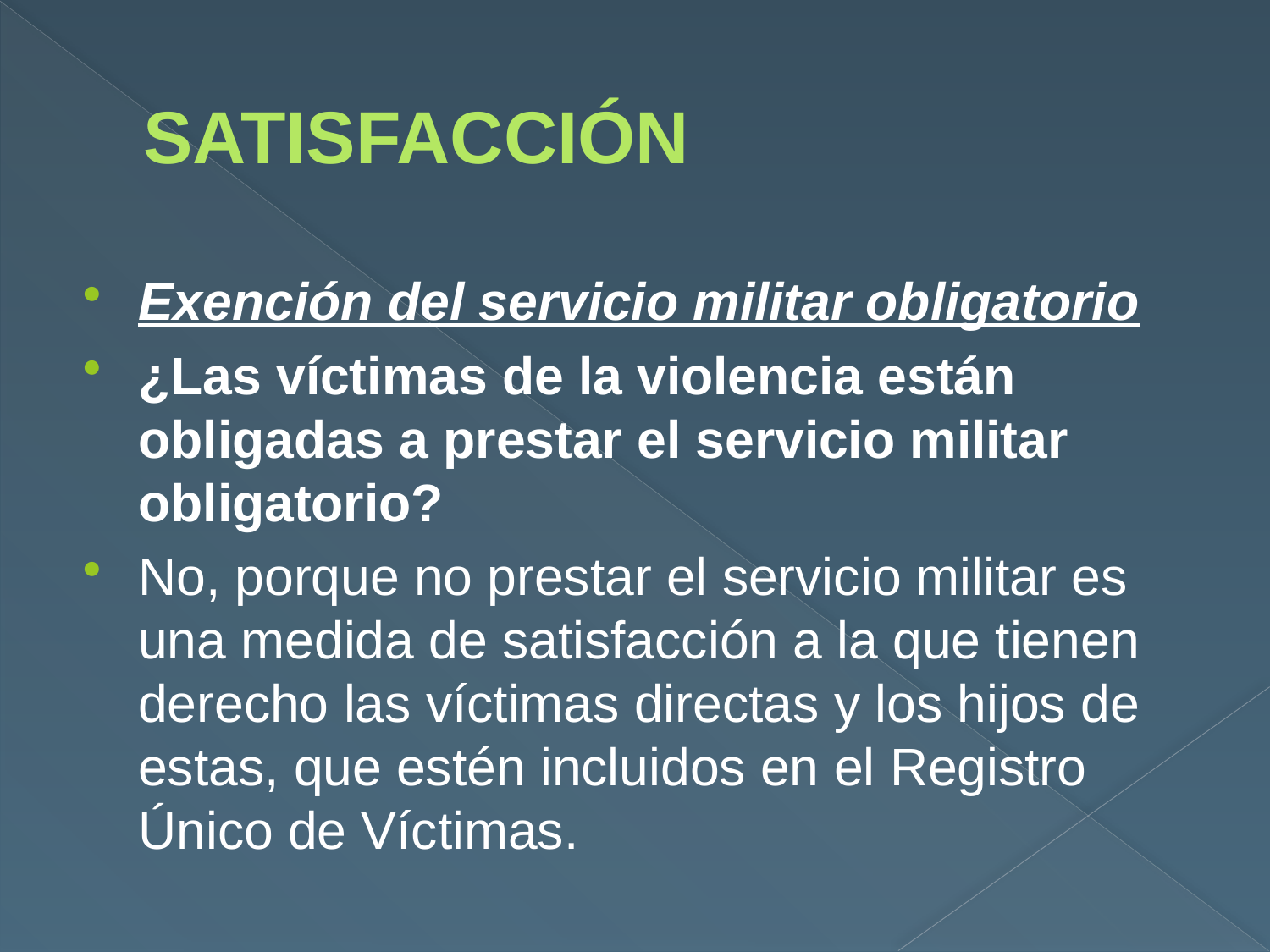

# SATISFACCIÓN
Exención del servicio militar obligatorio
¿Las víctimas de la violencia están obligadas a prestar el servicio militar obligatorio?
No, porque no prestar el servicio militar es una medida de satisfacción a la que tienen derecho las víctimas directas y los hijos de estas, que estén incluidos en el Registro Único de Víctimas.